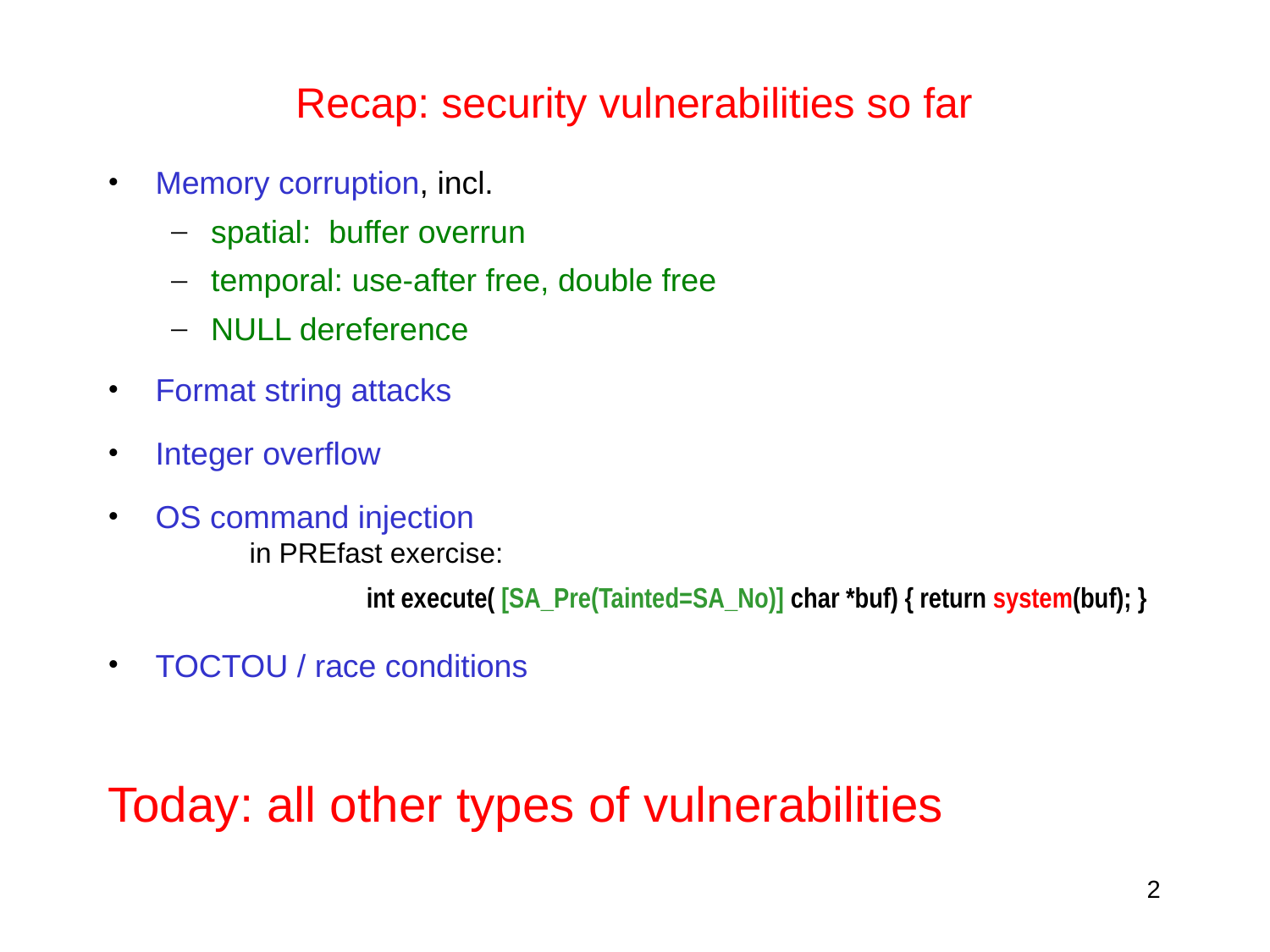

# Recap: security vulnerabilities so far
Memory corruption, incl.
spatial:  buffer overrun
temporal: use-after free, double free
NULL dereference

Format string attacks

Integer overflow

OS command injection
            in PREfast exercise:
                      int execute( [SA_Pre(Tainted=SA_No)] char *buf) { return system(buf); }

TOCTOU / race conditions

Today: all other types of vulnerabilities

2